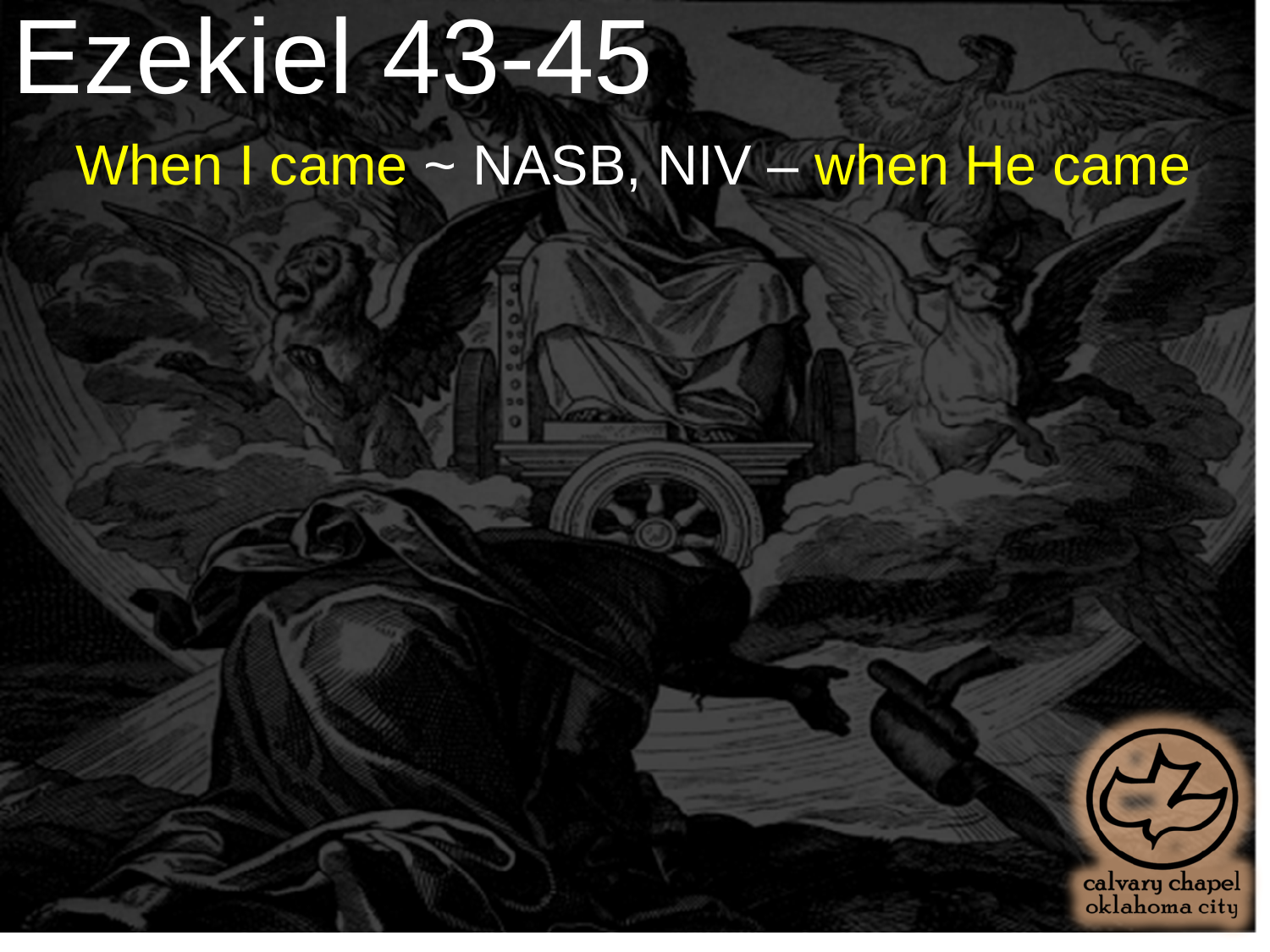

Ezekiel 43-45
When I came ~ NASB, NIV – when He came